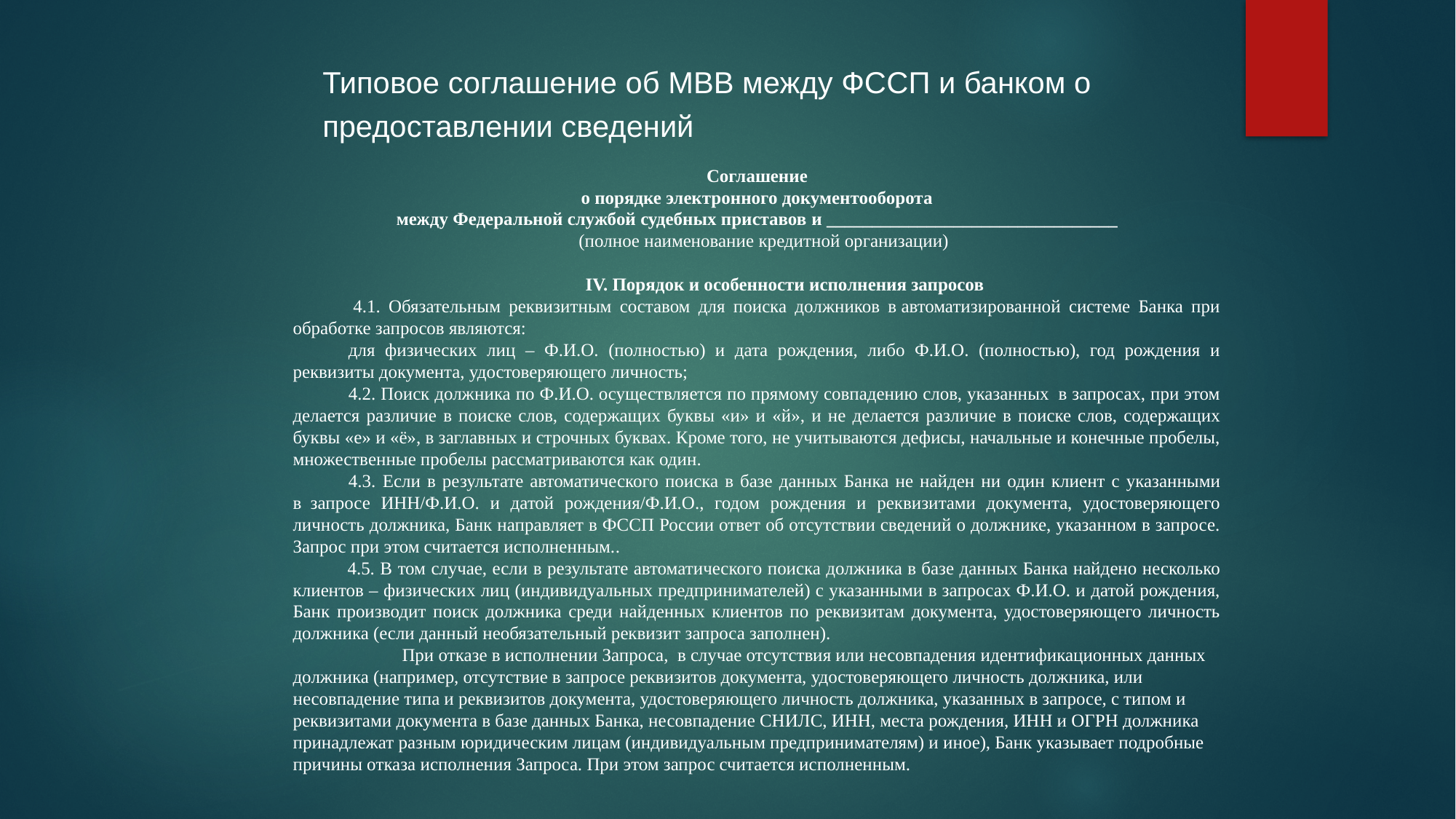

Типовое соглашение об МВВ между ФССП и банком о предоставлении сведений
Соглашение
о порядке электронного документооборота
между Федеральной службой судебных приставов и ________________________________
   (полное наименование кредитной организации)

IV. Порядок и особенности исполнения запросов
 4.1. Обязательным реквизитным составом для поиска должников в автоматизированной системе Банка при обработке запросов являются:
для физических лиц – Ф.И.О. (полностью) и дата рождения, либо Ф.И.О. (полностью), год рождения и реквизиты документа, удостоверяющего личность;
4.2. Поиск должника по Ф.И.О. осуществляется по прямому совпадению слов, указанных  в запросах, при этом делается различие в поиске слов, содержащих буквы «и» и «й», и не делается различие в поиске слов, содержащих буквы «е» и «ё», в заглавных и строчных буквах. Кроме того, не учитываются дефисы, начальные и конечные пробелы, множественные пробелы рассматриваются как один.
4.3. Если в результате автоматического поиска в базе данных Банка не найден ни один клиент с указанными в  запросе ИНН/Ф.И.О. и датой рождения/Ф.И.О., годом рождения и реквизитами документа, удостоверяющего личность должника, Банк направляет в ФССП России ответ об отсутствии сведений о должнике, указанном в запросе. Запрос при этом считается исполненным..
4.5. В том случае, если в результате автоматического поиска должника в базе данных Банка найдено несколько клиентов – физических лиц (индивидуальных предпринимателей) с указанными в запросах Ф.И.О. и датой рождения, Банк производит поиск должника среди найденных клиентов по реквизитам документа, удостоверяющего личность должника (если данный необязательный реквизит запроса заполнен).
	При отказе в исполнении Запроса,  в случае отсутствия или несовпадения идентификационных данных должника (например, отсутствие в запросе реквизитов документа, удостоверяющего личность должника, или несовпадение типа и реквизитов документа, удостоверяющего личность должника, указанных в запросе, с типом и реквизитами документа в базе данных Банка, несовпадение СНИЛС, ИНН, места рождения, ИНН и ОГРН должника принадлежат разным юридическим лицам (индивидуальным предпринимателям) и иное), Банк указывает подробные причины отказа исполнения Запроса. При этом запрос считается исполненным.